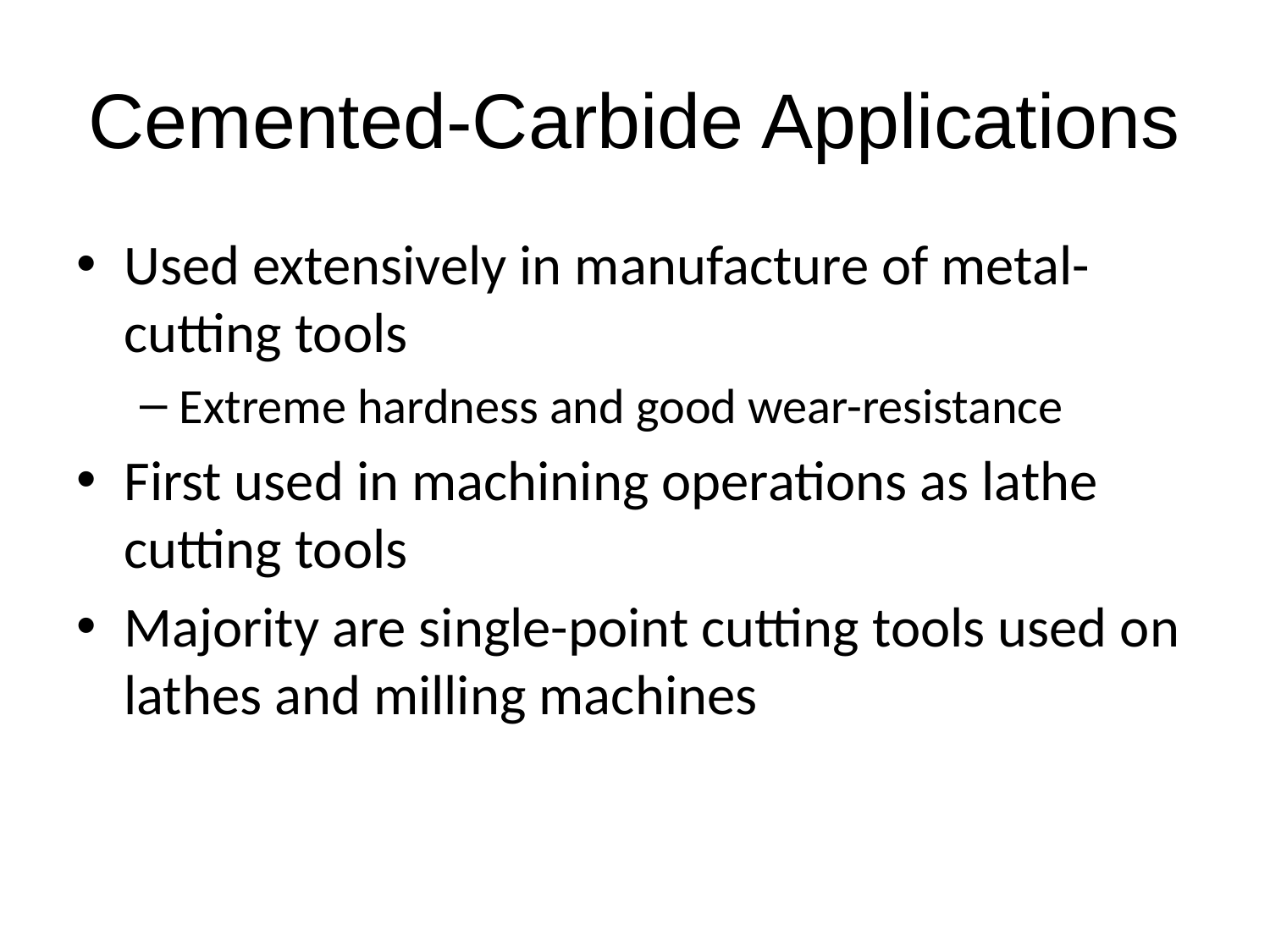

# Cemented-Carbide Applications
Used extensively in manufacture of metal-cutting tools
Extreme hardness and good wear-resistance
First used in machining operations as lathe cutting tools
Majority are single-point cutting tools used on lathes and milling machines